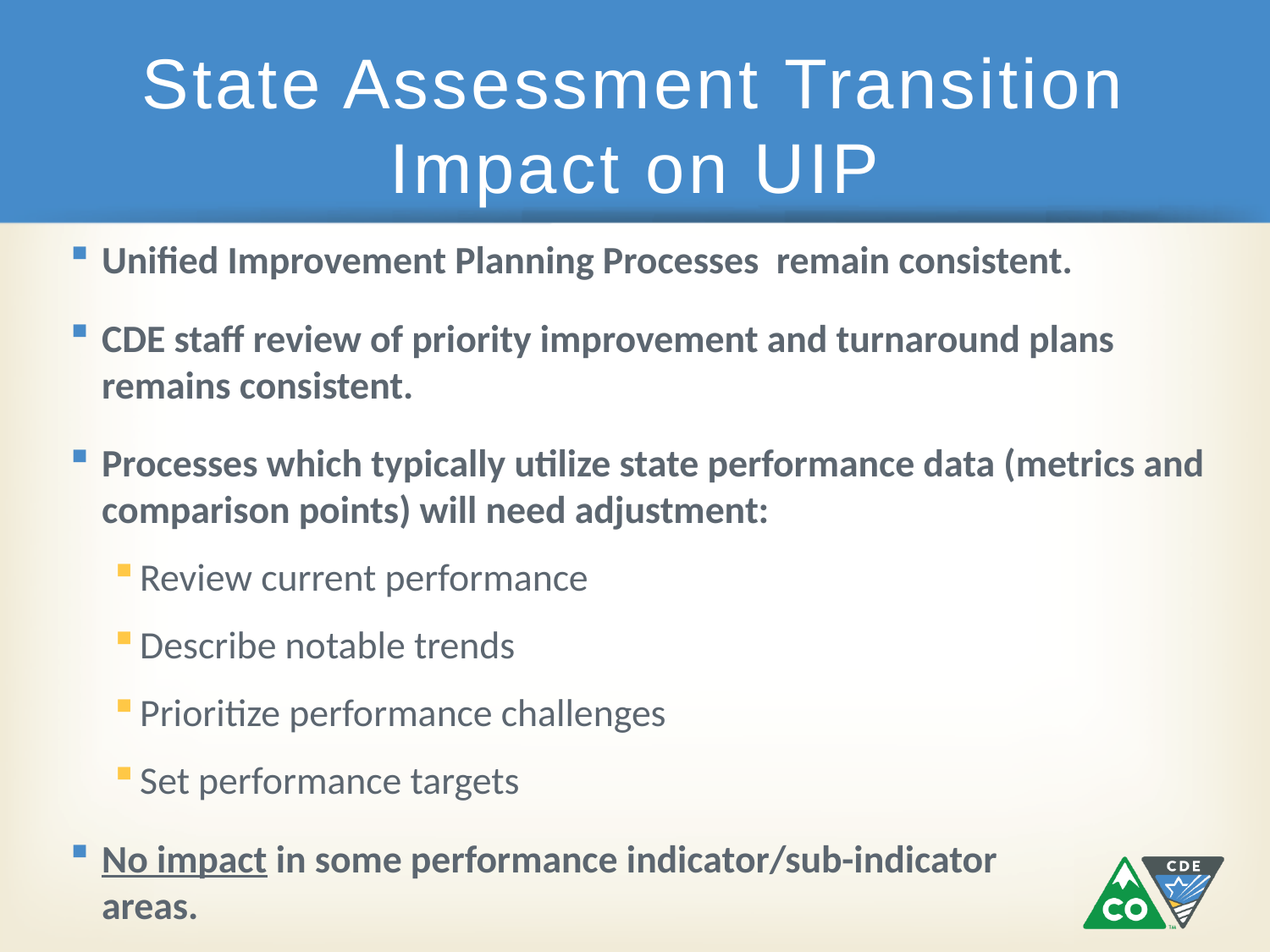

# State Assessment Transition Impact on UIP
Unified Improvement Planning Processes  remain consistent.
CDE staff review of priority improvement and turnaround plans remains consistent.
Processes which typically utilize state performance data (metrics and comparison points) will need adjustment:
Review current performance
Describe notable trends
Prioritize performance challenges
Set performance targets
No impact in some performance indicator/sub-indicator
areas.